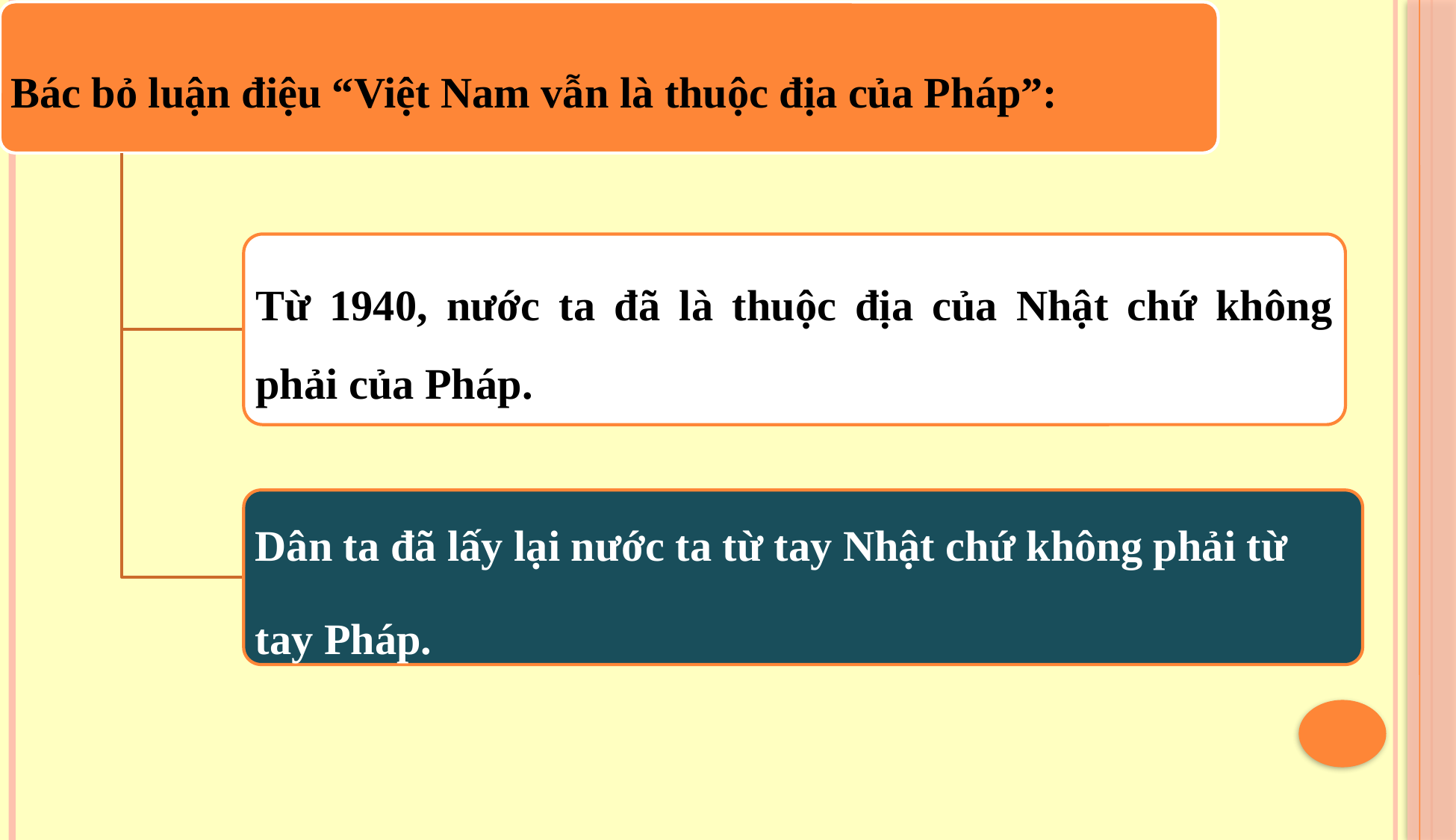

Bác bỏ luận điệu “Việt Nam vẫn là thuộc địa của Pháp”:
Từ 1940, nước ta đã là thuộc địa của Nhật chứ không phải của Pháp.
Dân ta đã lấy lại nước ta từ tay Nhật chứ không phải từ
tay Pháp.